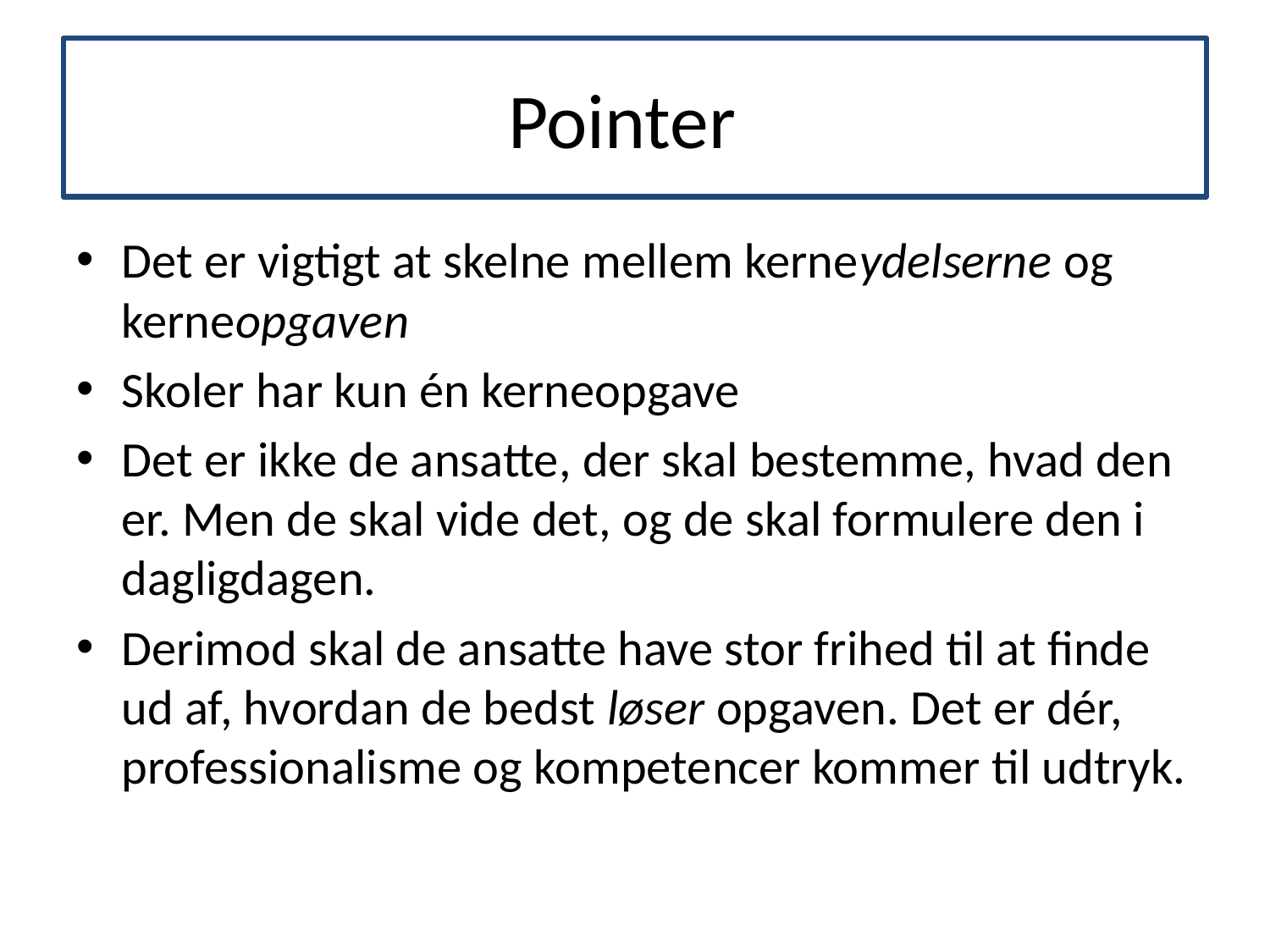

# Pointer
Det er vigtigt at skelne mellem kerneydelserne og kerneopgaven
Skoler har kun én kerneopgave
Det er ikke de ansatte, der skal bestemme, hvad den er. Men de skal vide det, og de skal formulere den i dagligdagen.
Derimod skal de ansatte have stor frihed til at finde ud af, hvordan de bedst løser opgaven. Det er dér, professionalisme og kompetencer kommer til udtryk.